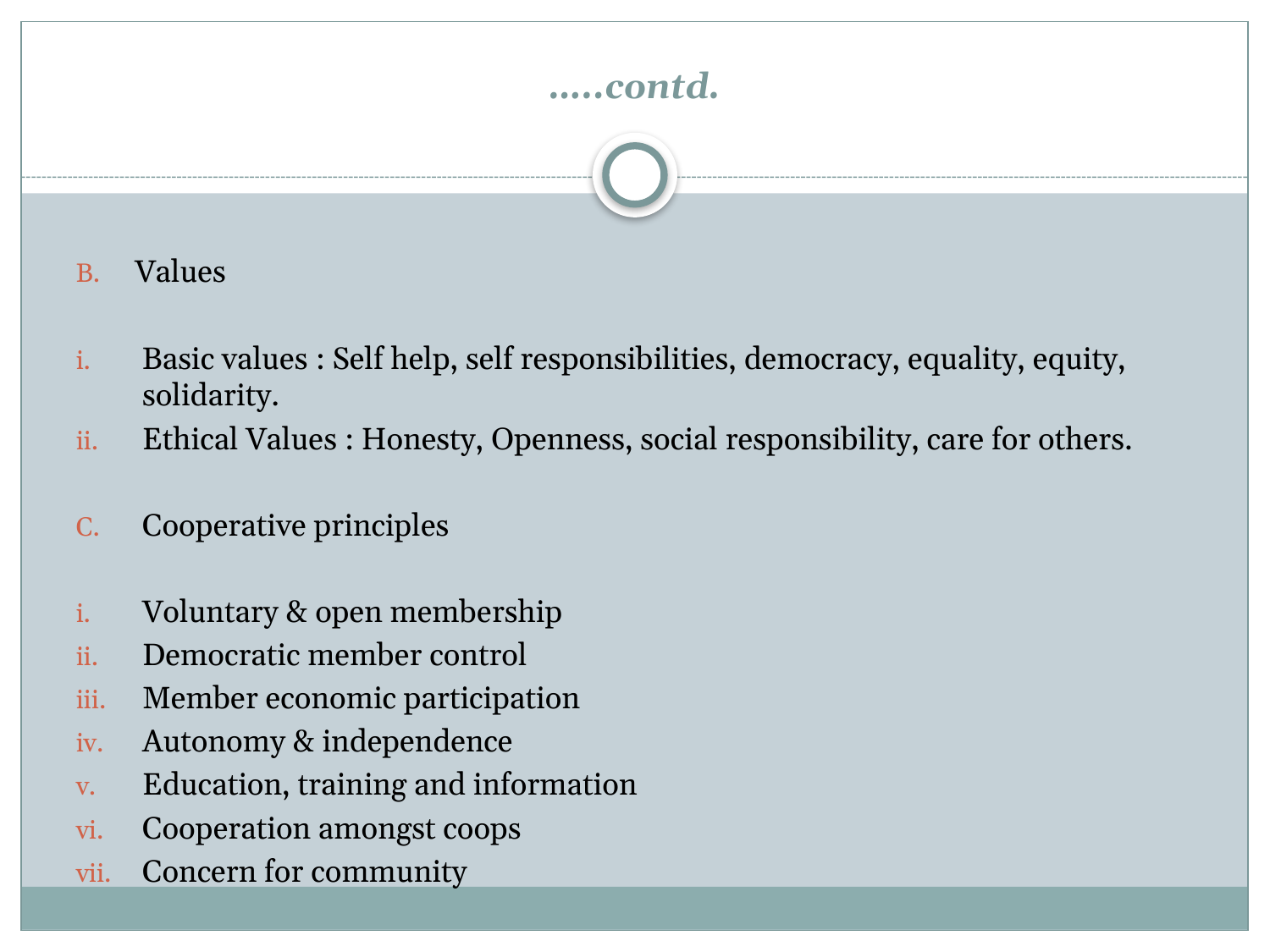

# …..contd.

Values

Basic values : Self help, self responsibilities, democracy, equality, equity, solidarity.
Ethical Values : Honesty, Openness, social responsibility, care for others.

Cooperative principles

Voluntary & open membership
Democratic member control
Member economic participation
Autonomy & independence
Education, training and information
Cooperation amongst coops
Concern for community